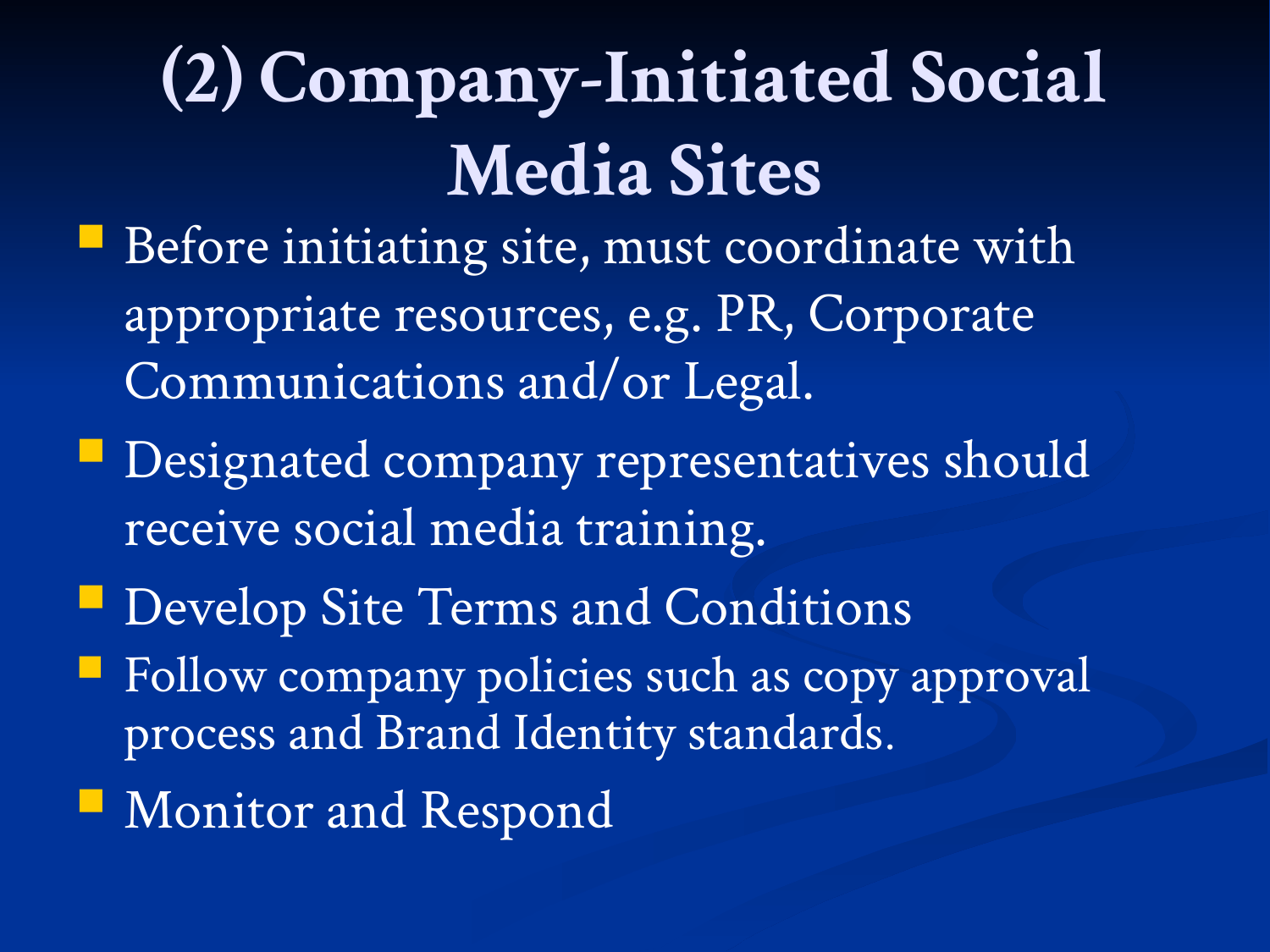

# (2) Company-Initiated Social Media Sites
Before initiating site, must coordinate with appropriate resources, e.g. PR, Corporate Communications and/or Legal.
Designated company representatives should receive social media training.
Develop Site Terms and Conditions
Follow company policies such as copy approval process and Brand Identity standards.
Monitor and Respond